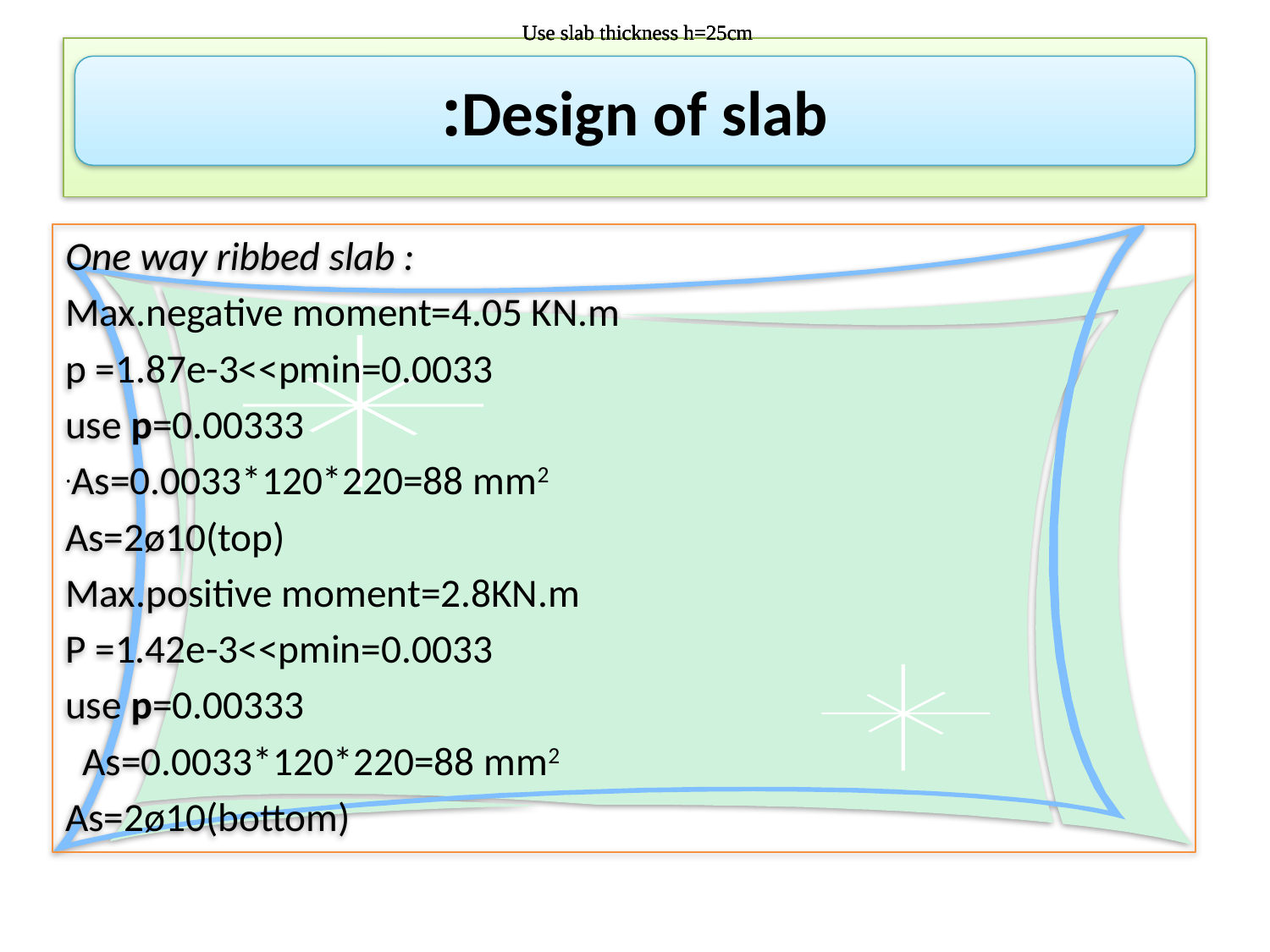

Use slab thickness h=25cm
Use slab thickness h=25cm
Use slab thickness h=25cm
#
Design of slab:
One way ribbed slab :
Max.negative moment=4.05 KN.m
             p =1.87e-3<<pmin=0.0033
          use p=0.00333
As=0.0033*120*220=88 mm2.
As=2ø10(top)
Max.positive moment=2.8KN.m
P =1.42e-3<<pmin=0.0033
use p=0.00333
As=0.0033*120*220=88 mm2
As=2ø10(bottom)